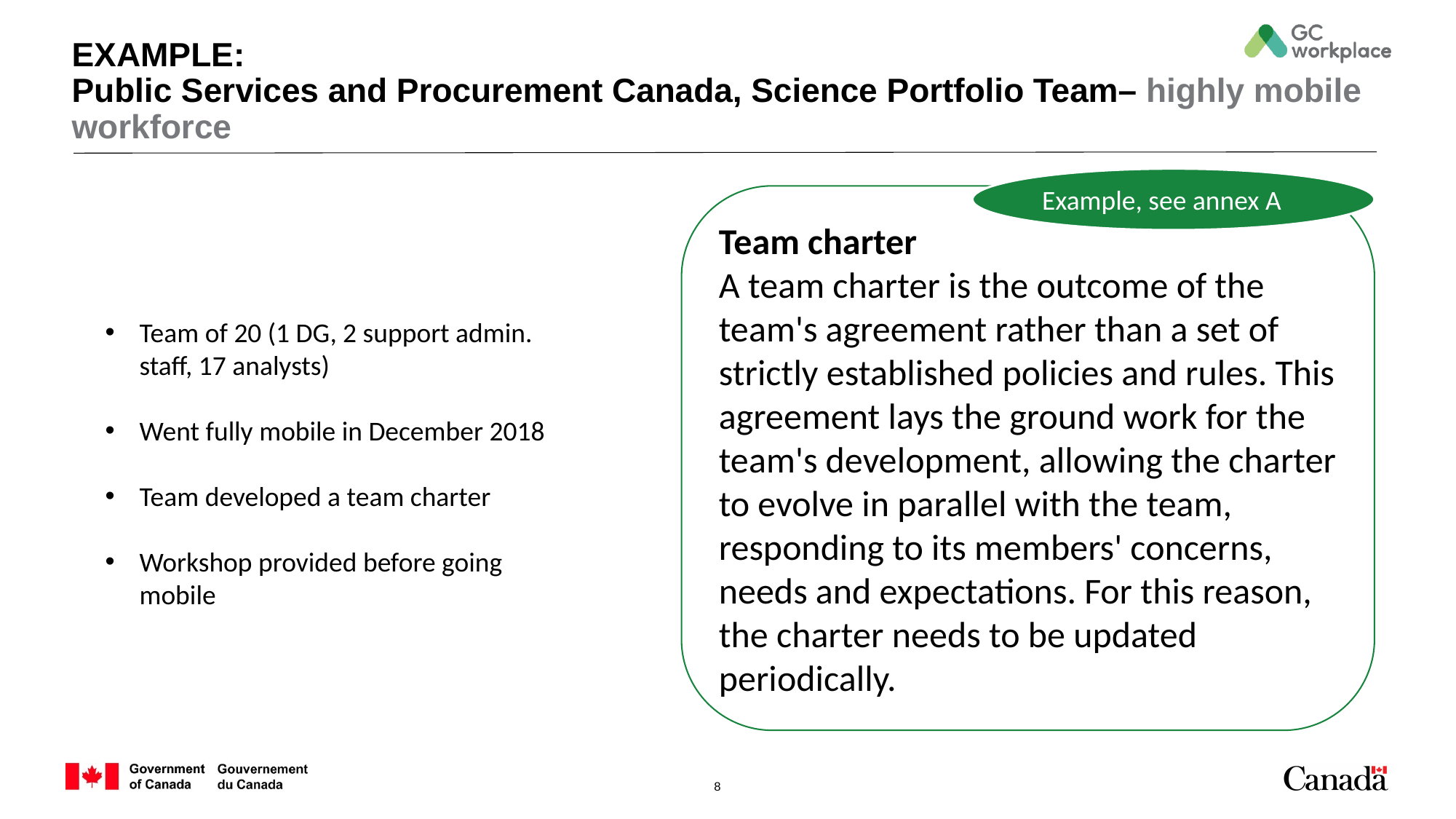

# EXAMPLE: Public Services and Procurement Canada, Science Portfolio Team– highly mobile workforce
Example, see annex A
Team charter
A team charter is the outcome of the team's agreement rather than a set of strictly established policies and rules. This agreement lays the ground work for the team's development, allowing the charter to evolve in parallel with the team, responding to its members' concerns, needs and expectations. For this reason, the charter needs to be updated periodically.
Team of 20 (1 DG, 2 support admin. staff, 17 analysts)

Went fully mobile in December 2018

Team developed a team charter

Workshop provided before going mobile